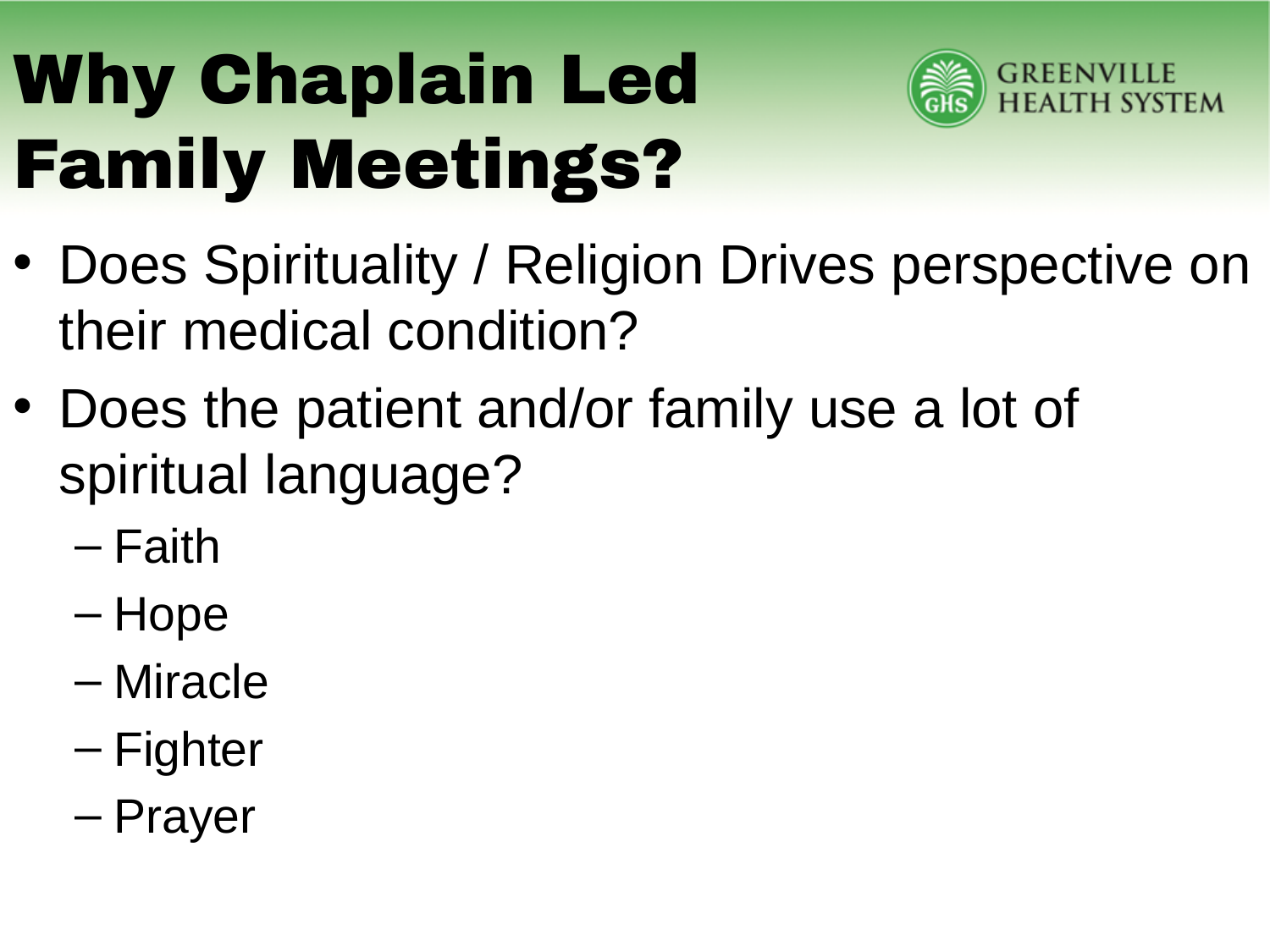

# Why Chaplain Led Family Meetings?
Does Spirituality / Religion Drives perspective on their medical condition?
Does the patient and/or family use a lot of spiritual language?
Faith
Hope
Miracle
Fighter
Prayer